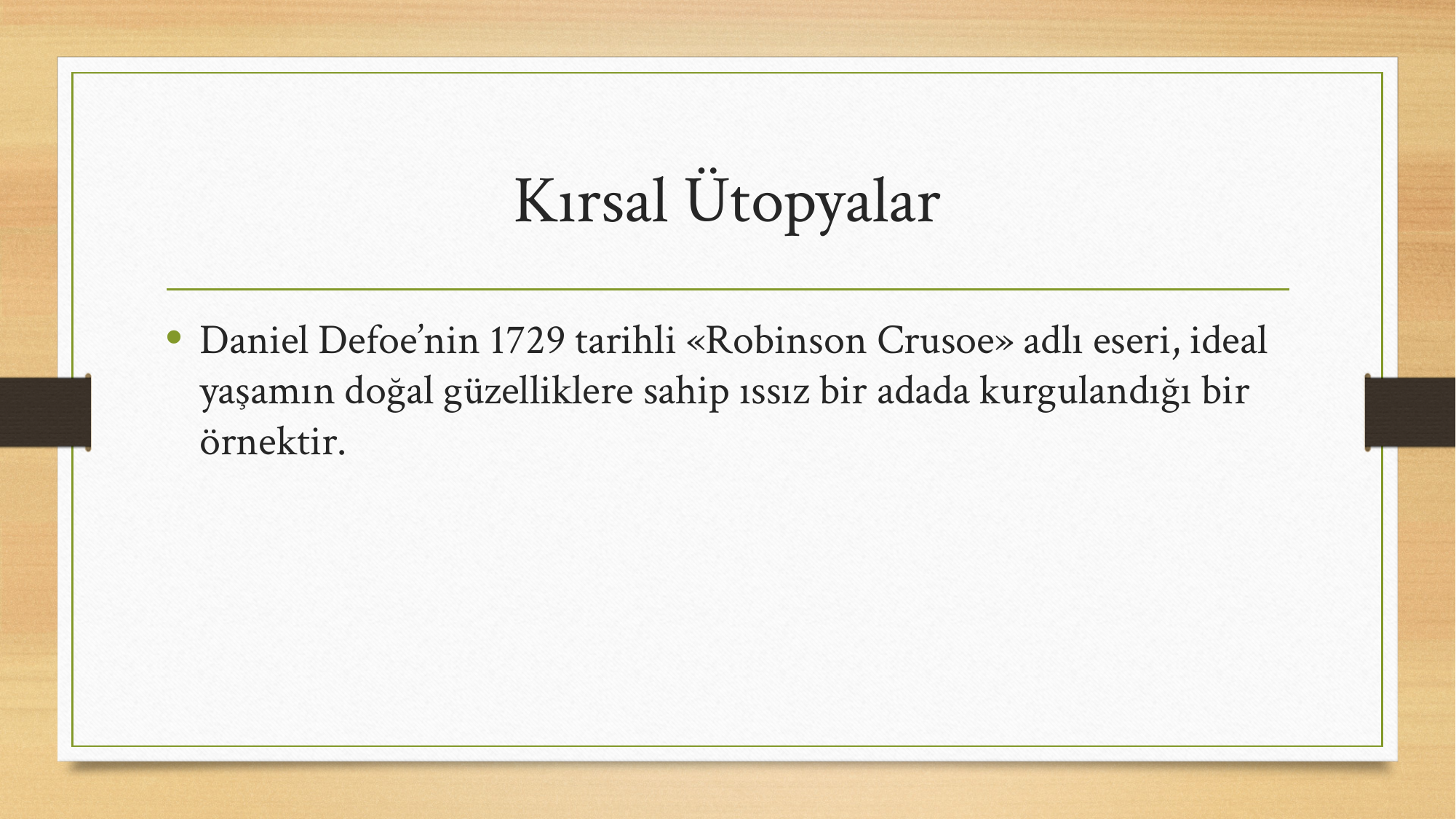

# Kırsal Ütopyalar
Daniel Defoe’nin 1729 tarihli «Robinson Crusoe» adlı eseri, ideal yaşamın doğal güzelliklere sahip ıssız bir adada kurgulandığı bir örnektir.